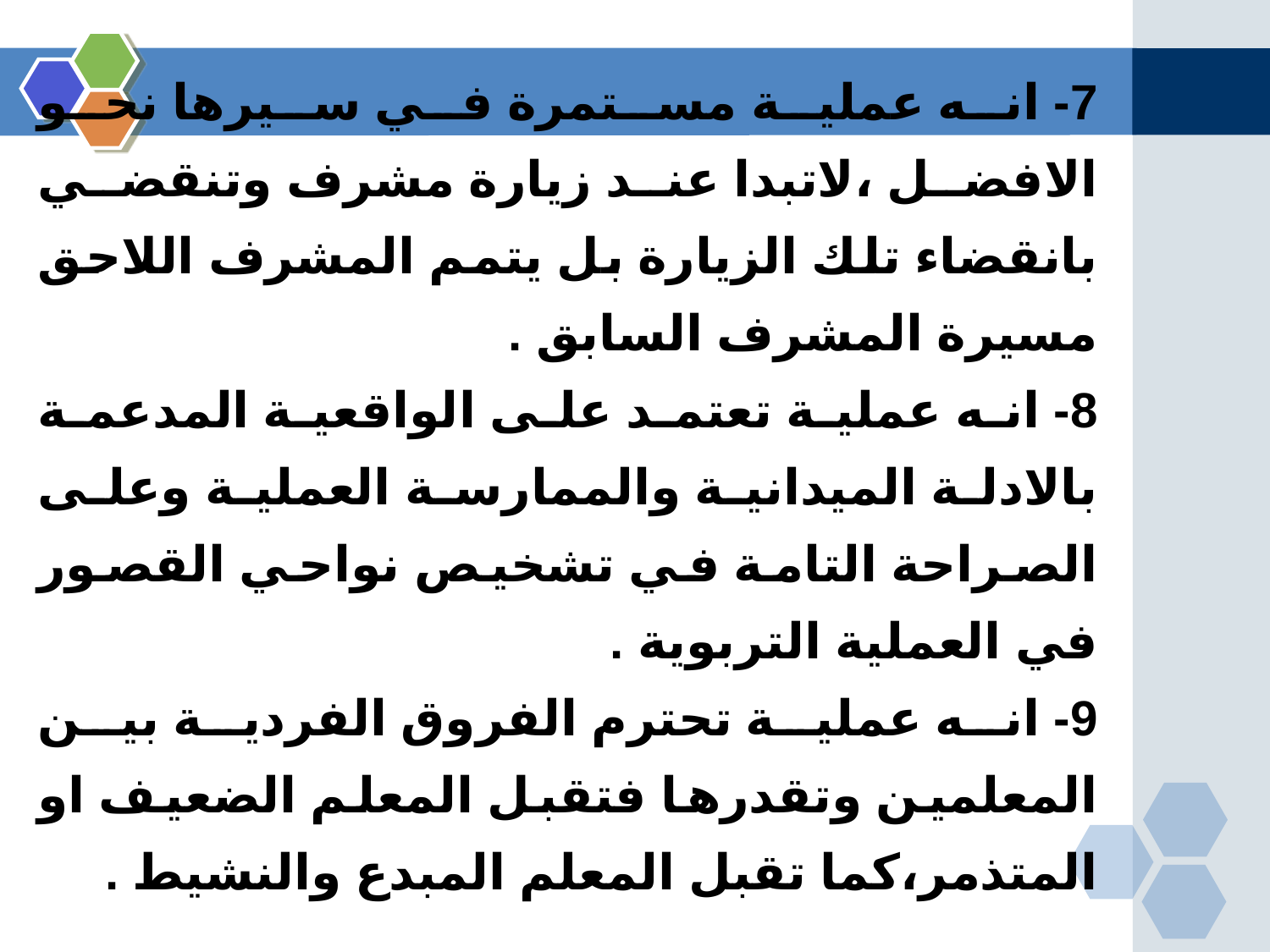

7- انه عملية مستمرة في سيرها نحو الافضل ،لاتبدا عند زيارة مشرف وتنقضي بانقضاء تلك الزيارة بل يتمم المشرف اللاحق مسيرة المشرف السابق .
8- انه عملية تعتمد على الواقعية المدعمة بالادلة الميدانية والممارسة العملية وعلى الصراحة التامة في تشخيص نواحي القصور في العملية التربوية .
9- انه عملية تحترم الفروق الفردية بين المعلمين وتقدرها فتقبل المعلم الضعيف او المتذمر،كما تقبل المعلم المبدع والنشيط .